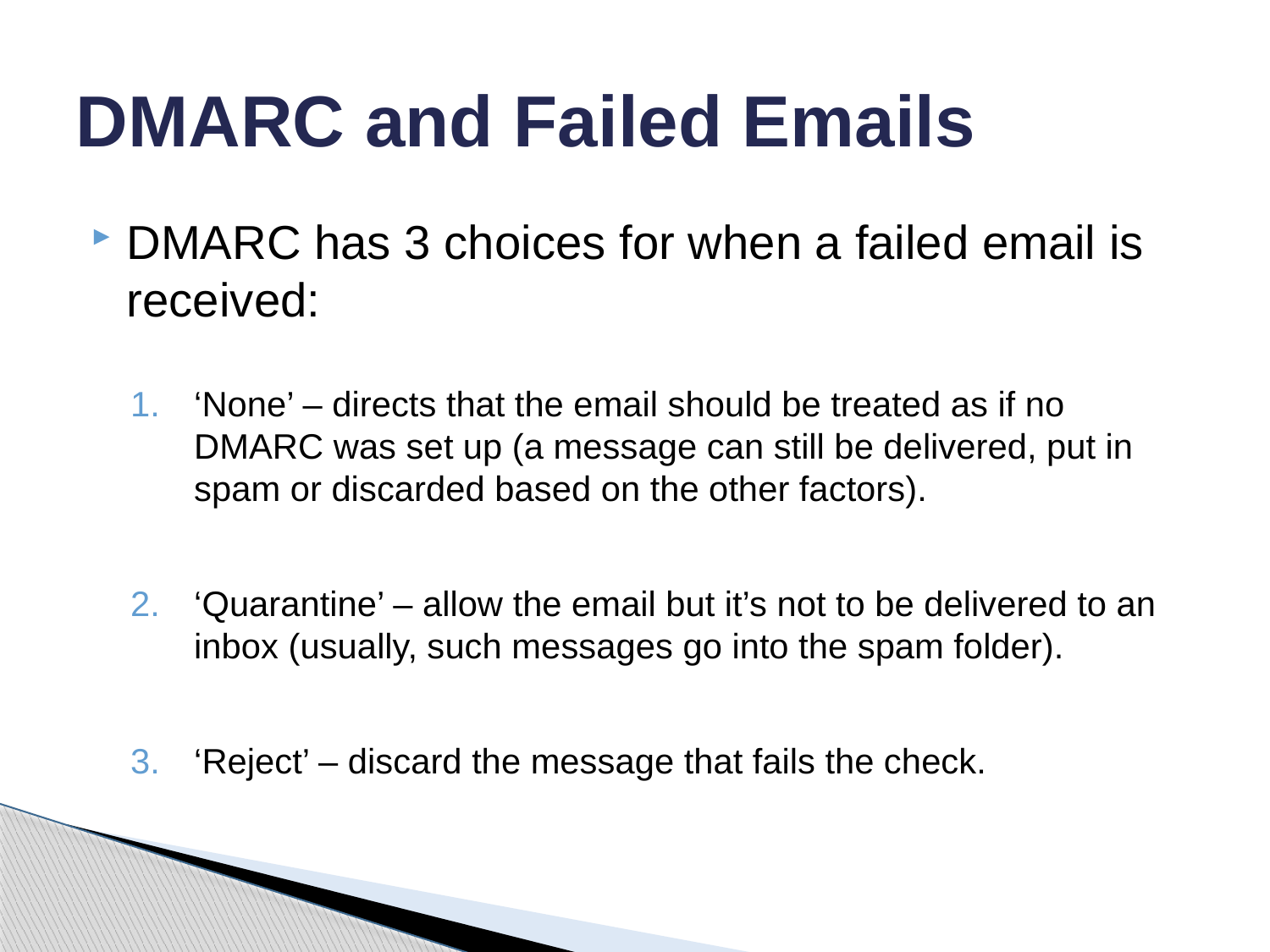

# DMARC and Failed Emails
DMARC has 3 choices for when a failed email is received:

‘None’ – directs that the email should be treated as if no DMARC was set up (a message can still be delivered, put in spam or discarded based on the other factors).

‘Quarantine’ – allow the email but it’s not to be delivered to an inbox (usually, such messages go into the spam folder).

‘Reject’ – discard the message that fails the check.